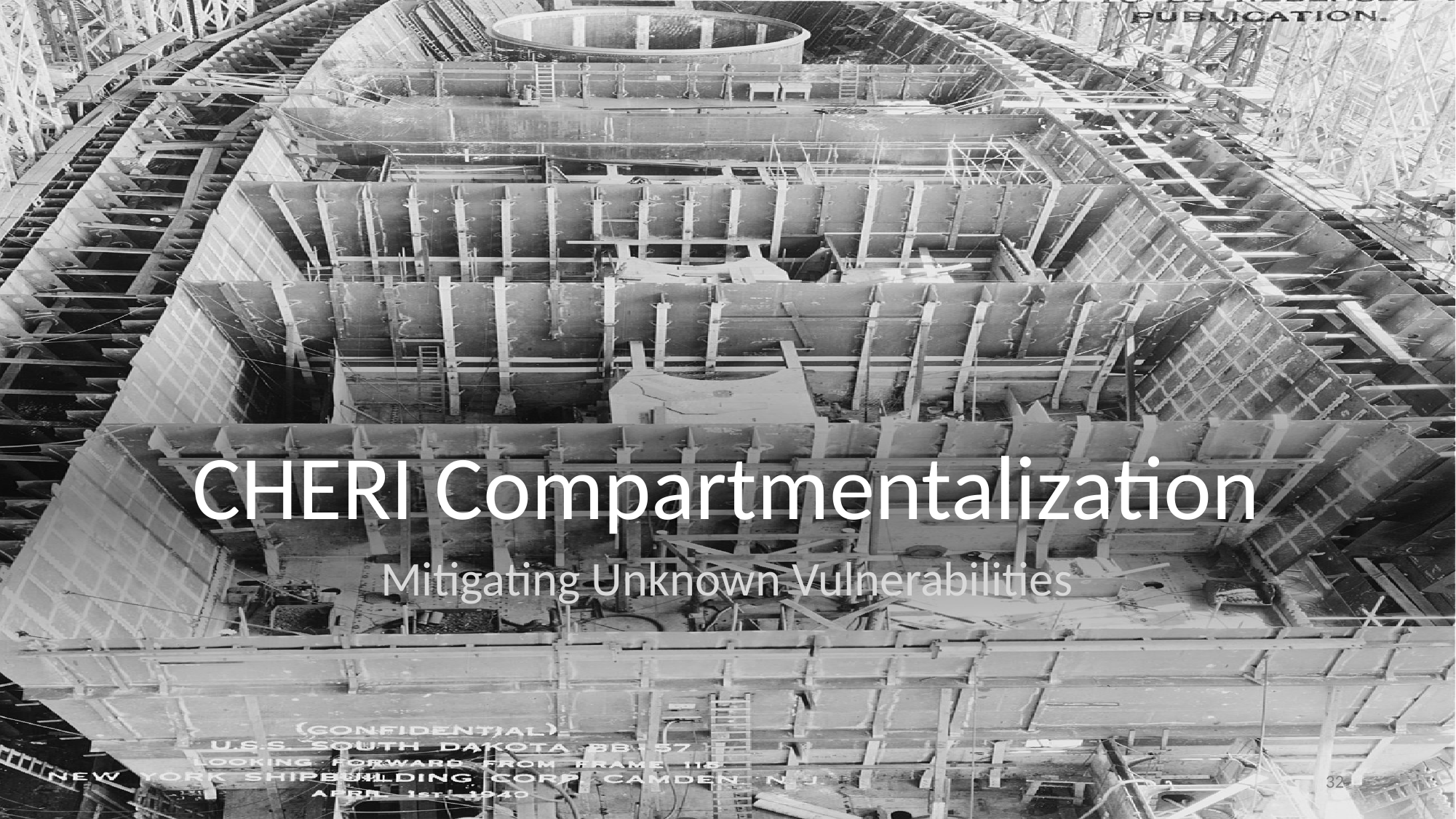

# CHERI Compartmentalization

Mitigating Unknown Vulnerabilities
32